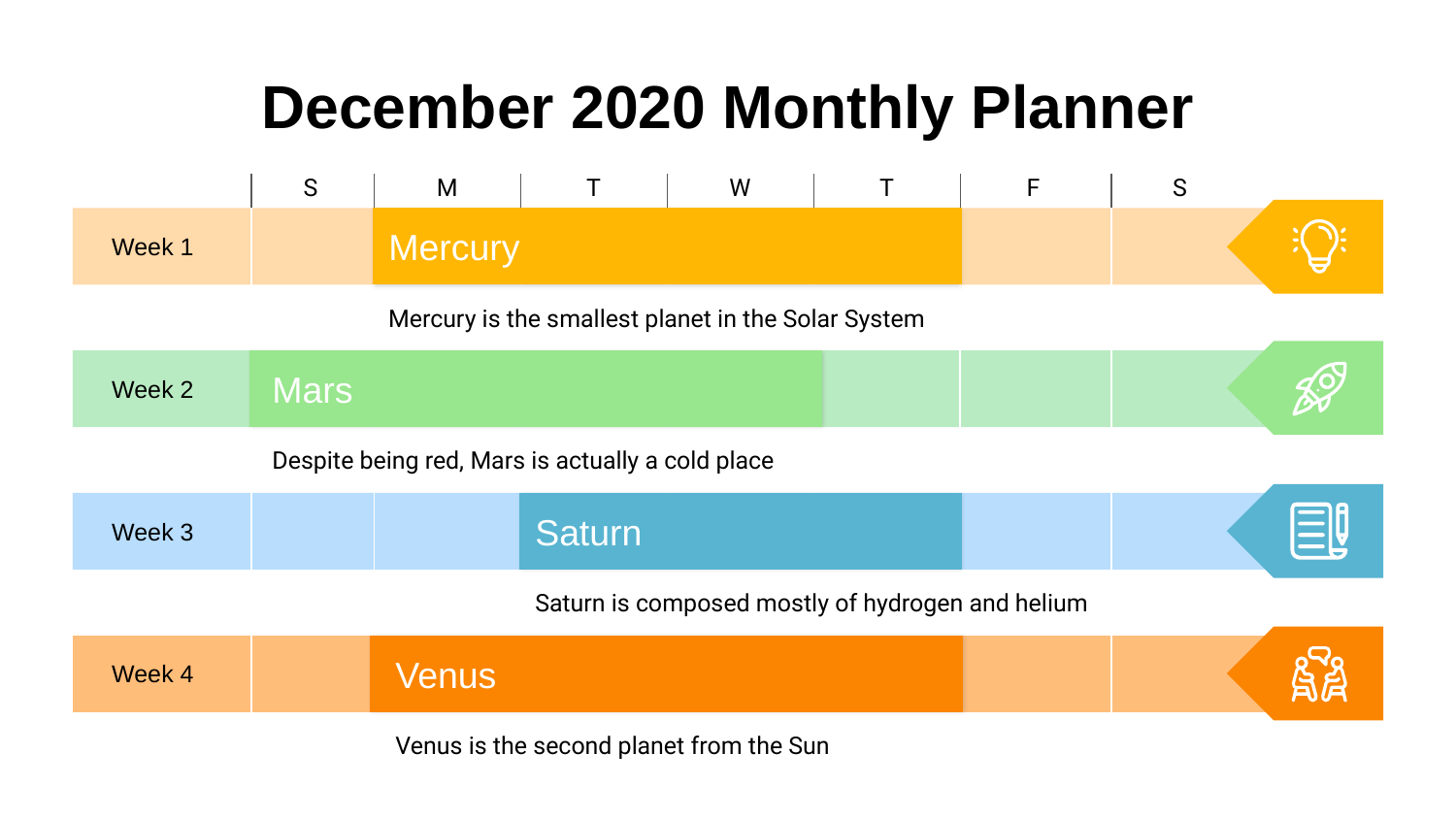

# December 2020 Monthly Planner
S
M
T
W
T
F
S

Mercury

Week 1
Mercury is the smallest planet in the Solar System

Mars

Week 2
Despite being red, Mars is actually a cold place

Saturn
Week 3
Saturn is composed mostly of hydrogen and helium

Venus

Week 4
Venus is the second planet from the Sun